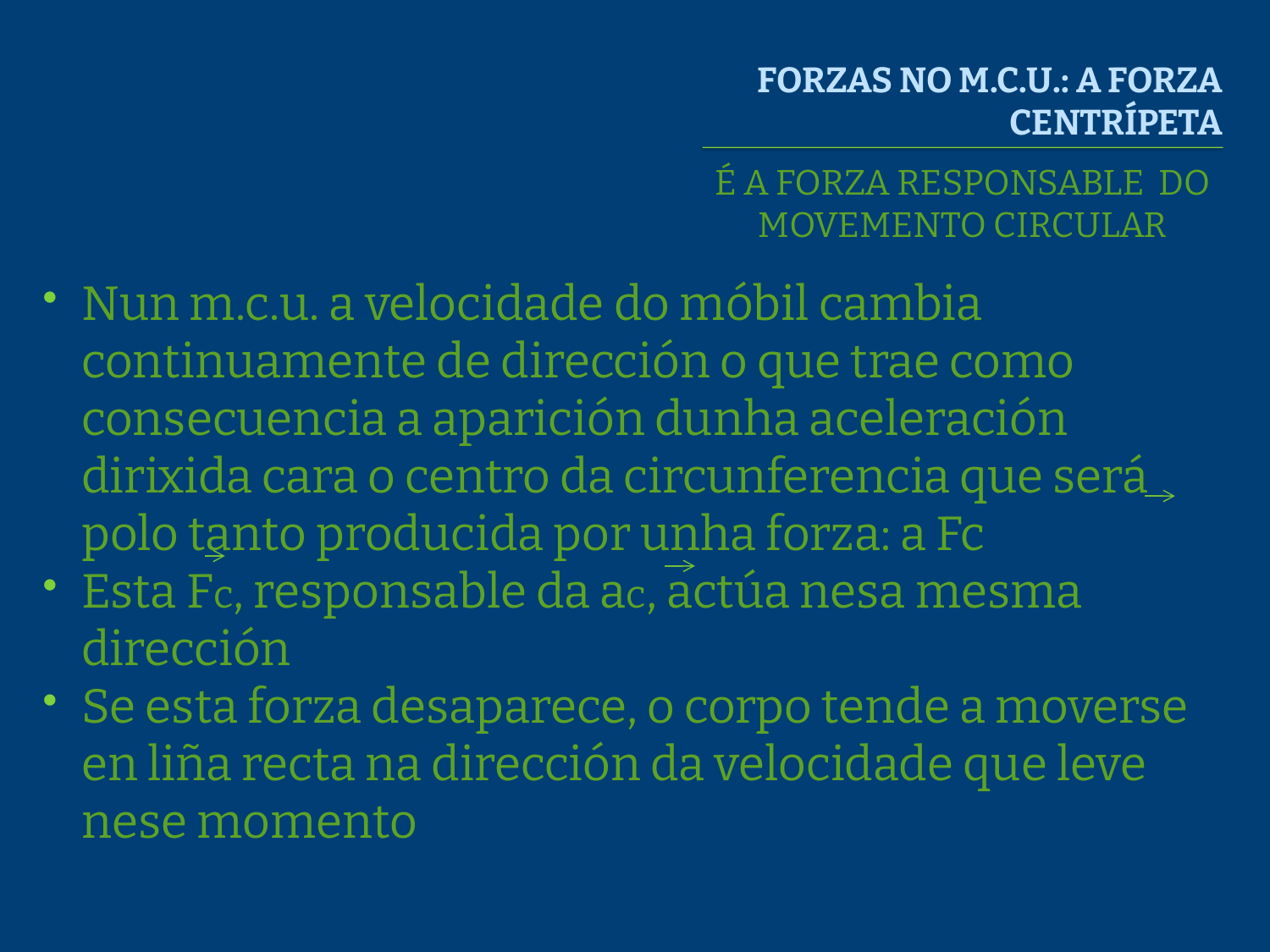

# FORZAS NO M.C.U.: A FORZA CENTRÍPETA
É A FORZA RESPONSABLE  DO MOVEMENTO CIRCULAR
Nun m.c.u. a velocidade do móbil cambia continuamente de dirección o que trae como consecuencia a aparición dunha aceleración dirixida cara o centro da circunferencia que será polo tanto producida por unha forza: a Fc
Esta Fc, responsable da ac, actúa nesa mesma dirección
Se esta forza desaparece, o corpo tende a moverse en liña recta na dirección da velocidade que leve nese momento